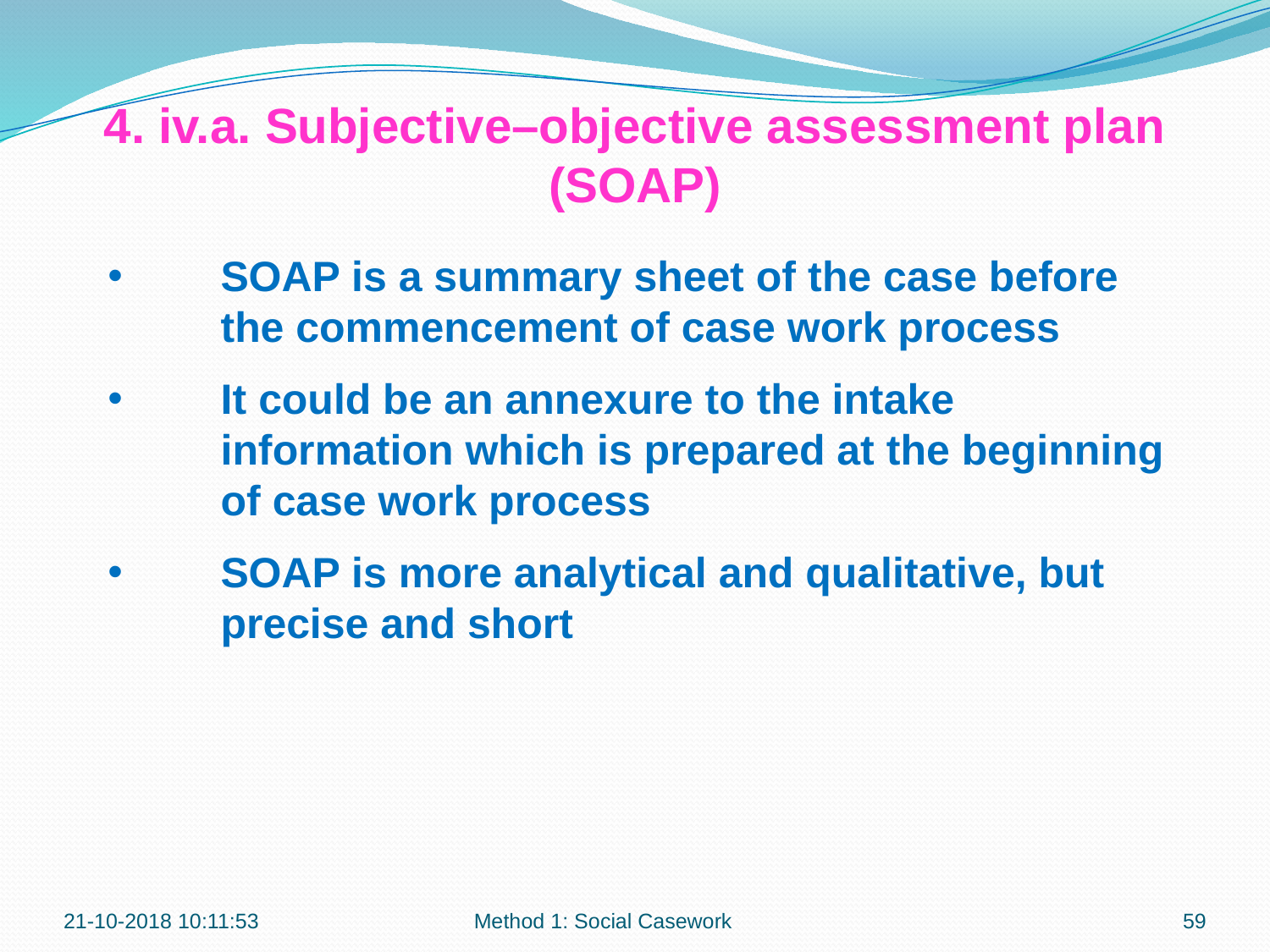

4. iv.a. Subjective–objective assessment plan (SOAP)
SOAP is a summary sheet of the case before the commencement of case work process
It could be an annexure to the intake information which is prepared at the beginning of case work process
SOAP is more analytical and qualitative, but precise and short
21-10-2018 10:11:53
Method 1: Social Casework
59